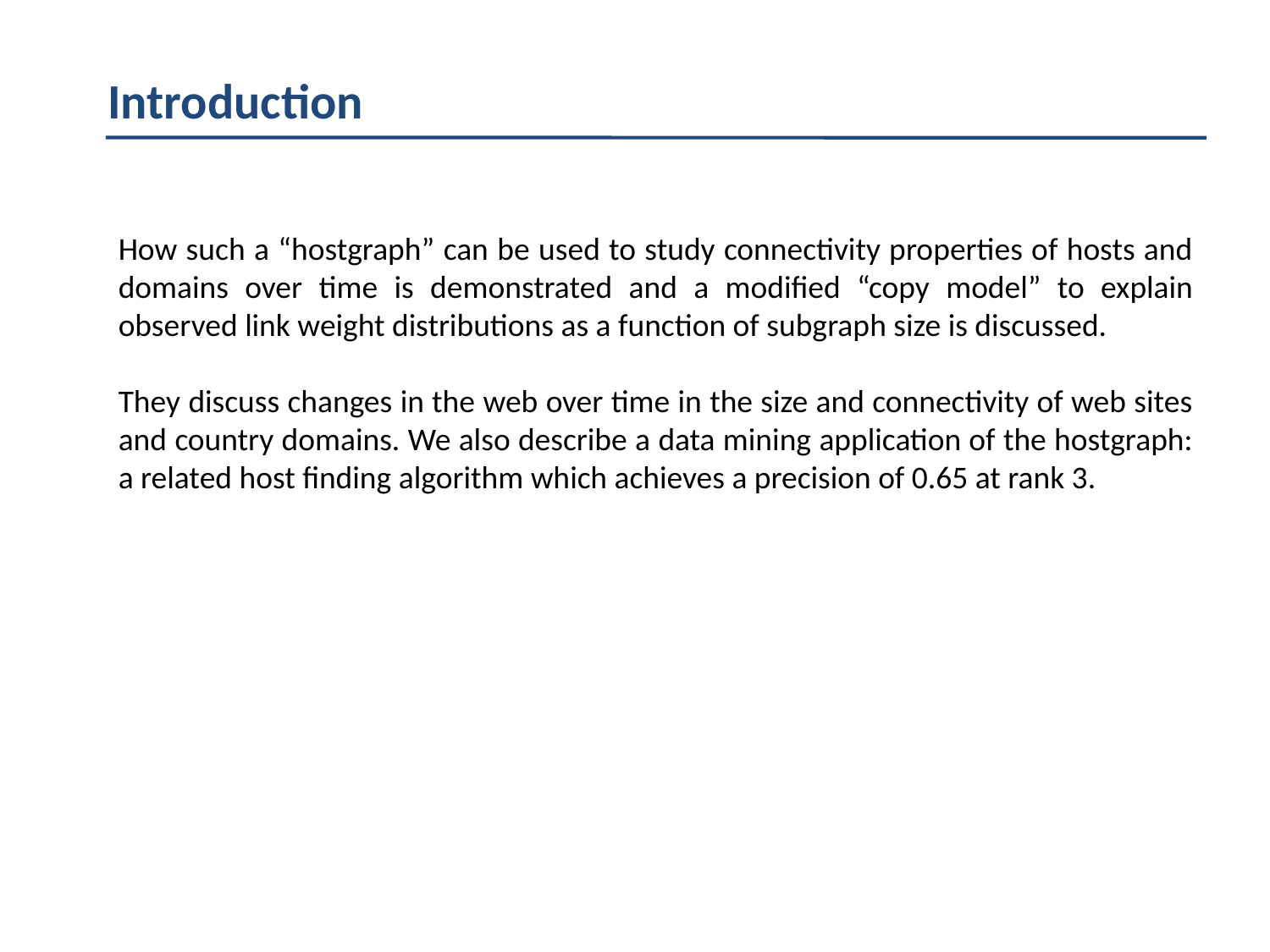

Introduction
How such a “hostgraph” can be used to study connectivity properties of hosts and domains over time is demonstrated and a modified “copy model” to explain observed link weight distributions as a function of subgraph size is discussed.

They discuss changes in the web over time in the size and connectivity of web sites and country domains. We also describe a data mining application of the hostgraph: a related host finding algorithm which achieves a precision of 0.65 at rank 3.